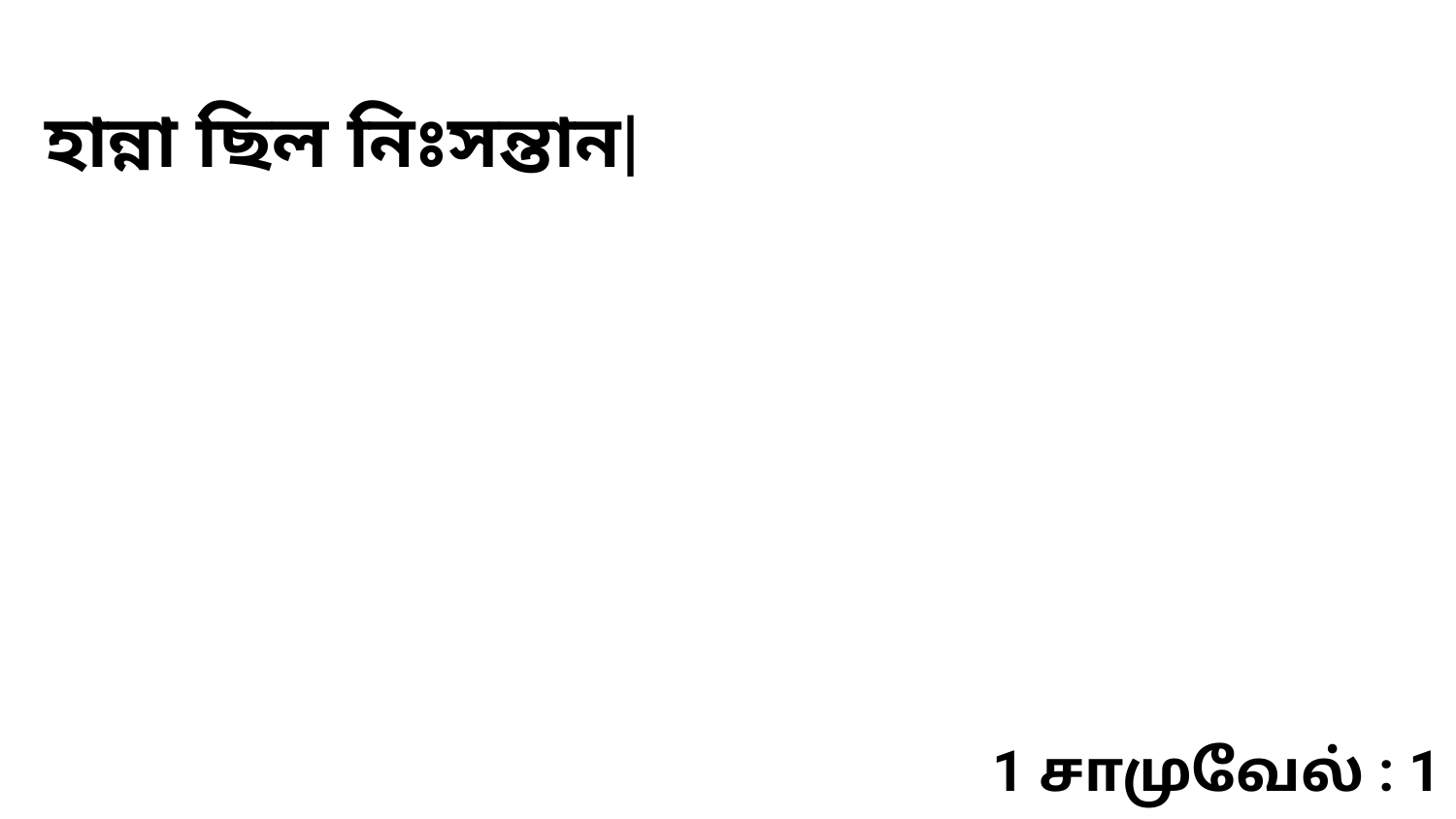

হান্না ছিল নিঃসন্তান|
1 சாமுவேல் : 1